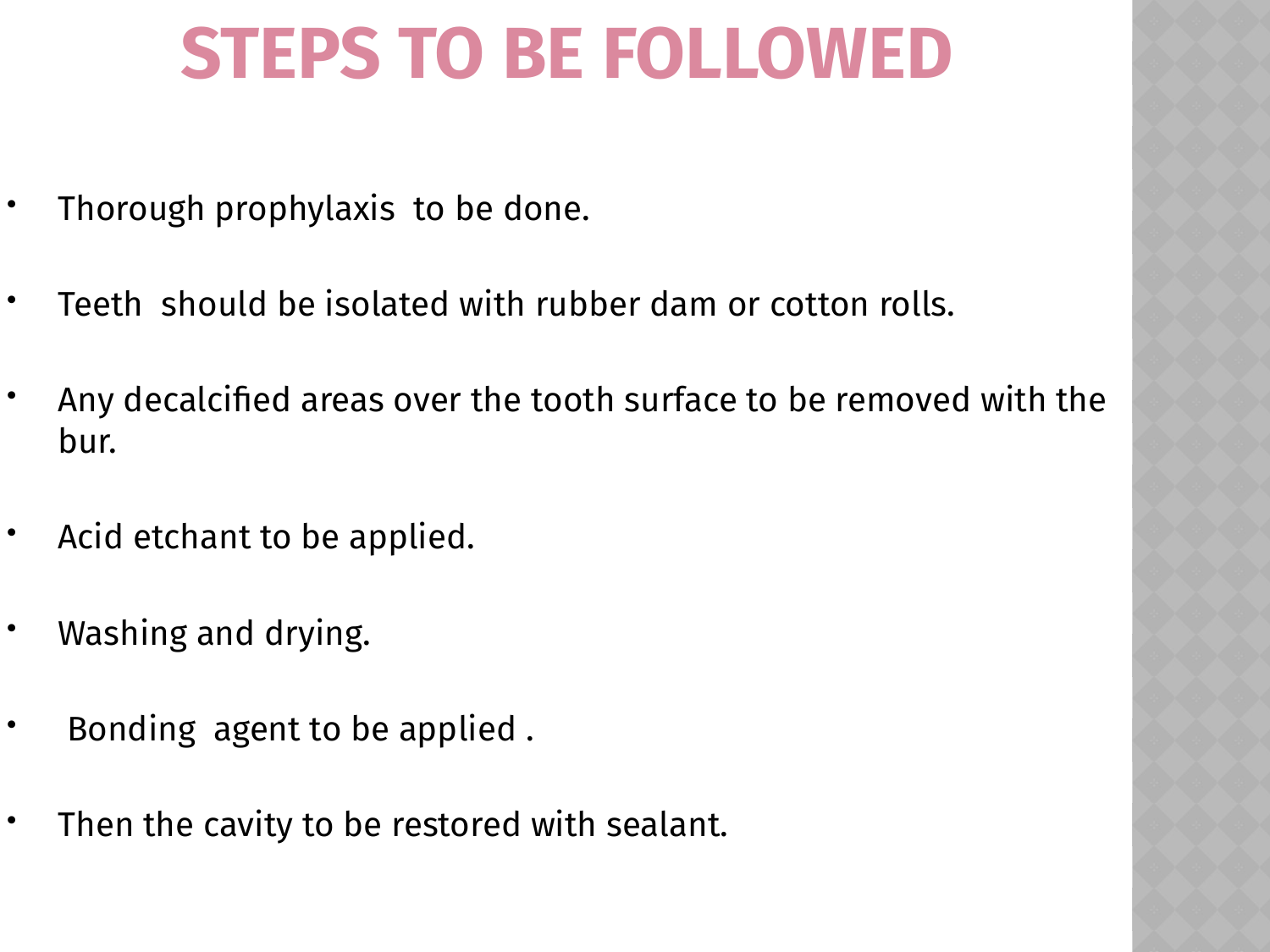

STEPS TO BE FOLLOWED
Thorough prophylaxis  to be done.

Teeth  should be isolated with rubber dam or cotton rolls.

Any decalcified areas over the tooth surface to be removed with the bur.

Acid etchant to be applied.

Washing and drying.

 Bonding  agent to be applied .

Then the cavity to be restored with sealant.